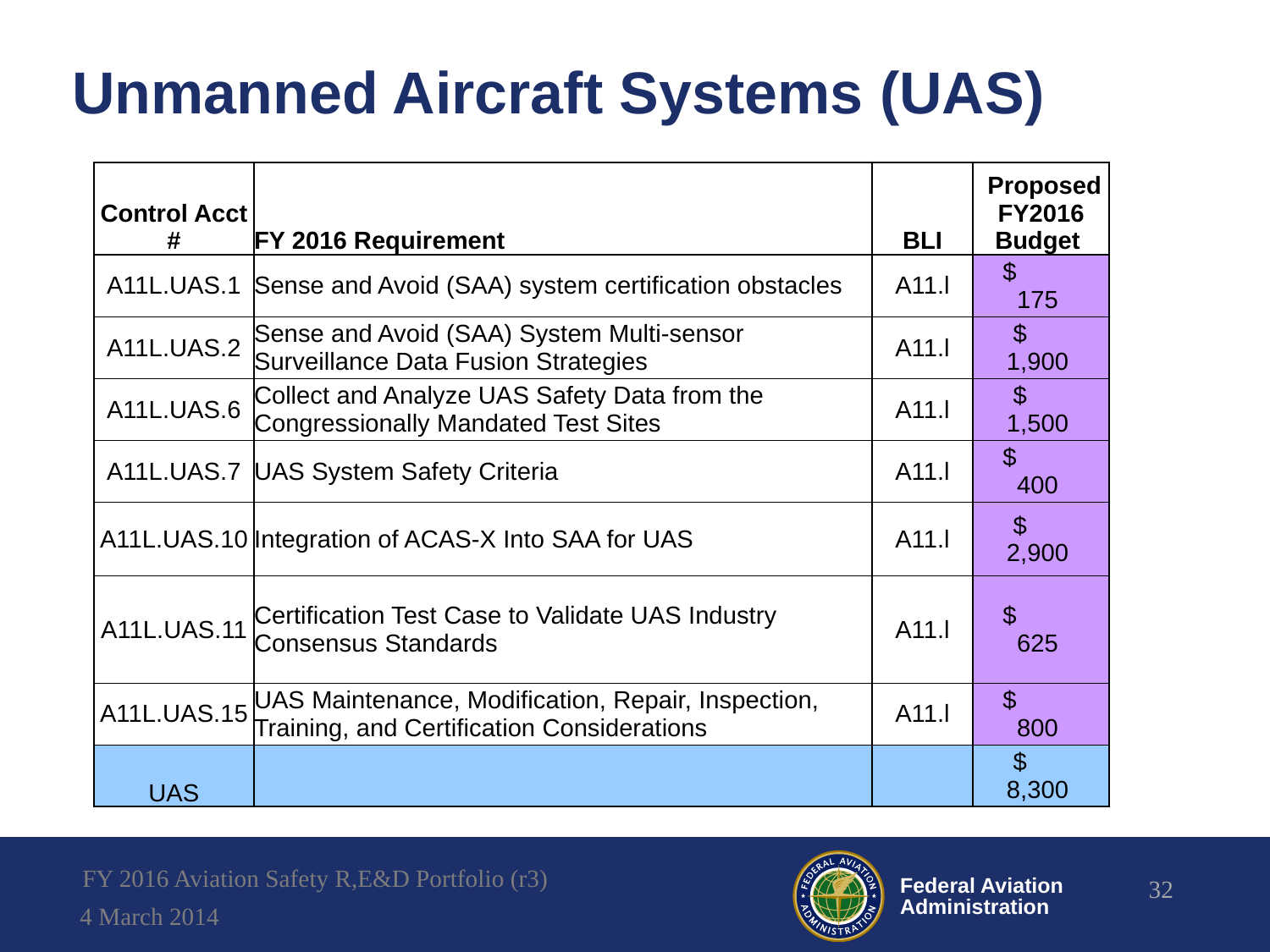

# Unmanned Aircraft Systems (UAS)
| Control Acct # | FY 2016 Requirement | BLI | Proposed FY2016 Budget |
| --- | --- | --- | --- |
| A11L.UAS.1 | Sense and Avoid (SAA) system certification obstacles | A11.l | $ 175 |
| A11L.UAS.2 | Sense and Avoid (SAA) System Multi-sensor Surveillance Data Fusion Strategies | A11.l | $ 1,900 |
| A11L.UAS.6 | Collect and Analyze UAS Safety Data from the Congressionally Mandated Test Sites | A11.l | $ 1,500 |
| A11L.UAS.7 | UAS System Safety Criteria | A11.l | $ 400 |
| A11L.UAS.10 | Integration of ACAS-X Into SAA for UAS | A11.l | $ 2,900 |
| A11L.UAS.11 | Certification Test Case to Validate UAS Industry Consensus Standards | A11.l | $ 625 |
| A11L.UAS.15 | UAS Maintenance, Modification, Repair, Inspection, Training, and Certification Considerations | A11.l | $ 800 |
| UAS |  |  | $ 8,300 |
FY 2016 Aviation Safety R,E&D Portfolio (r3)
32
4 March 2014